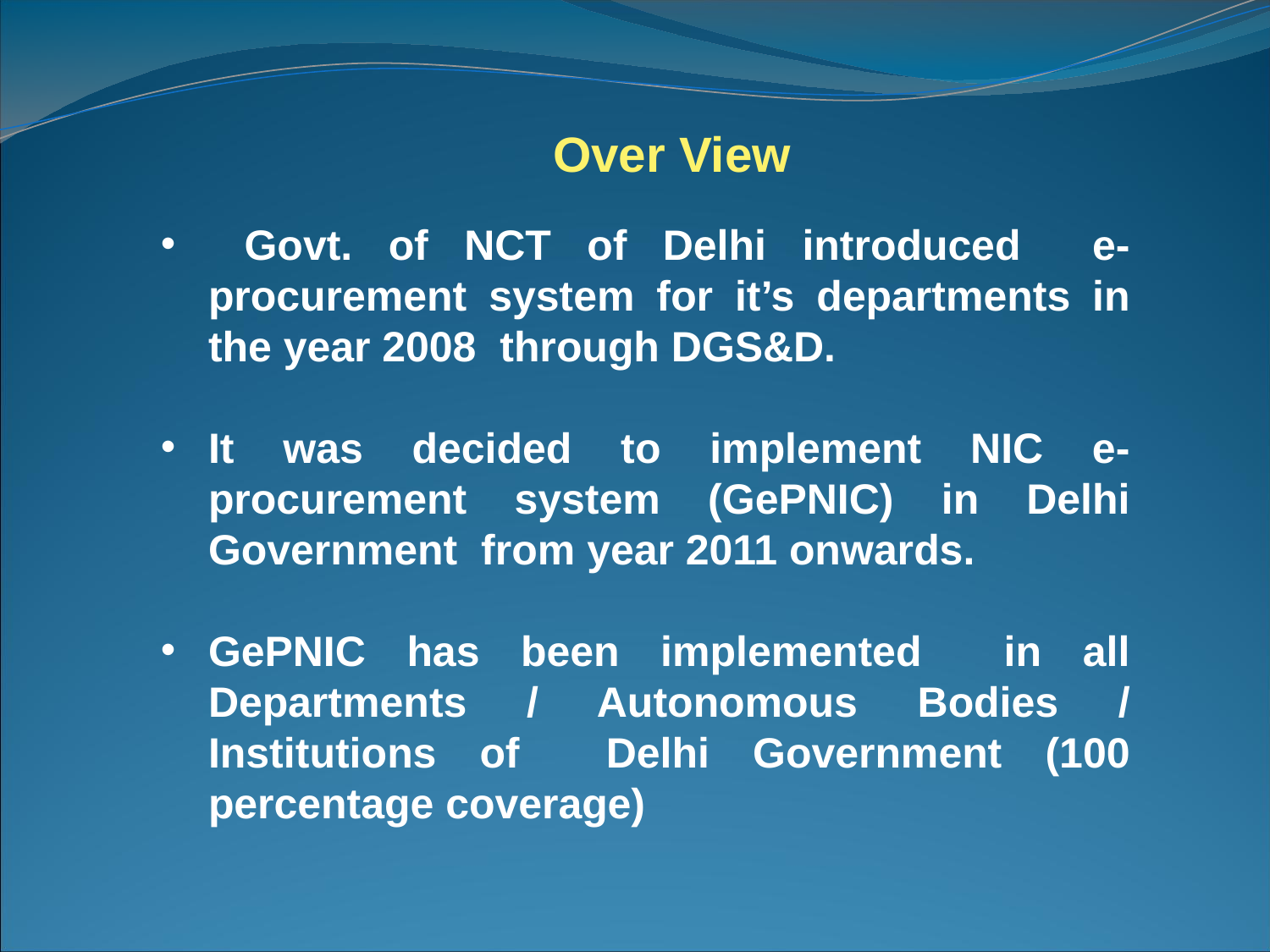

Over View

 Govt. of NCT of Delhi introduced  e-procurement system for it’s departments in the year 2008  through DGS&D.

It was decided to implement NIC e-procurement system (GePNIC) in Delhi Government  from year 2011 onwards.

GePNIC has been implemented  in all Departments / Autonomous Bodies / Institutions of  Delhi Government (100 percentage coverage)